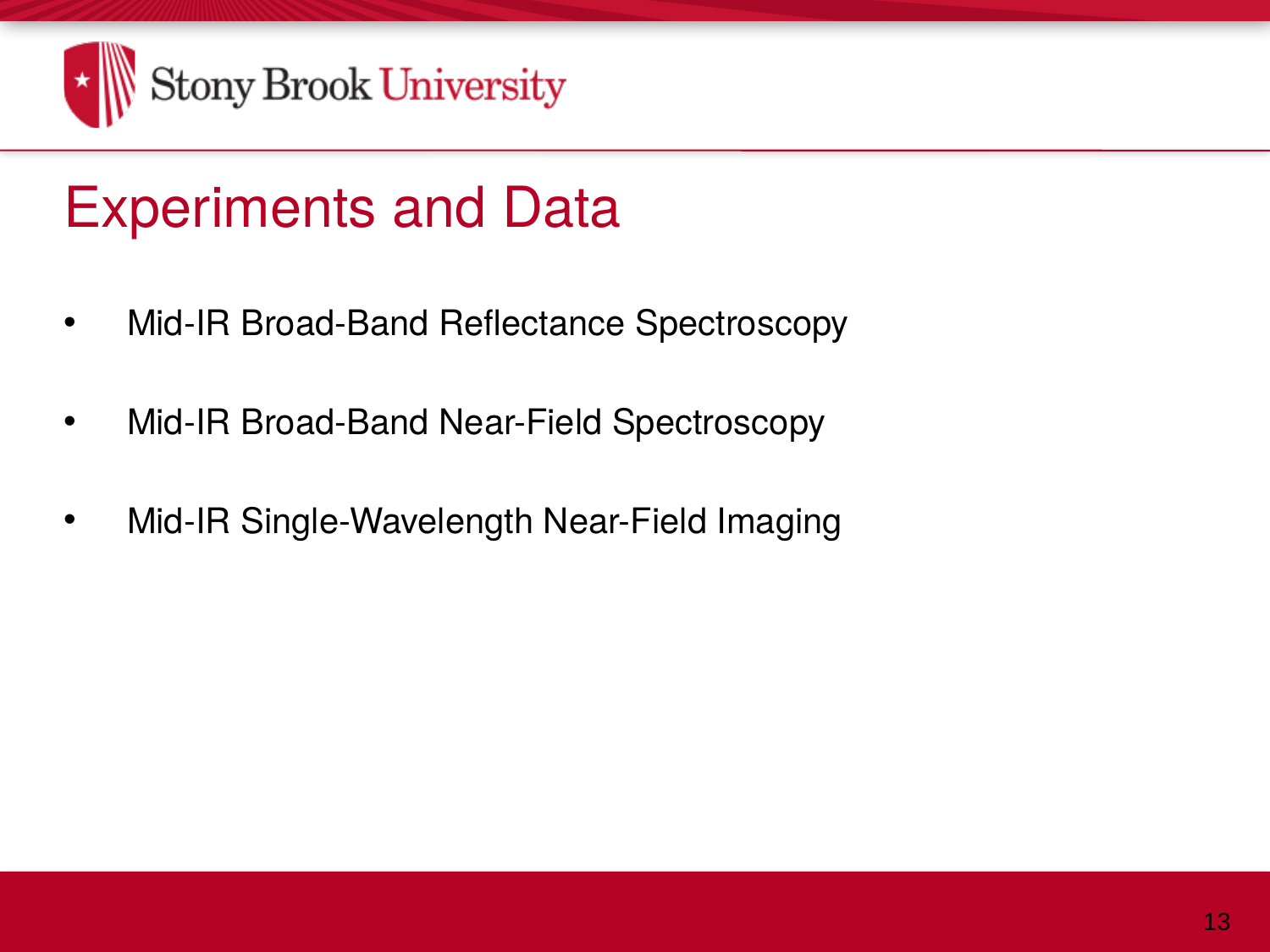

Experiments and Data
Mid-IR Broad-Band Reflectance Spectroscopy

Mid-IR Broad-Band Near-Field Spectroscopy

Mid-IR Single-Wavelength Near-Field Imaging